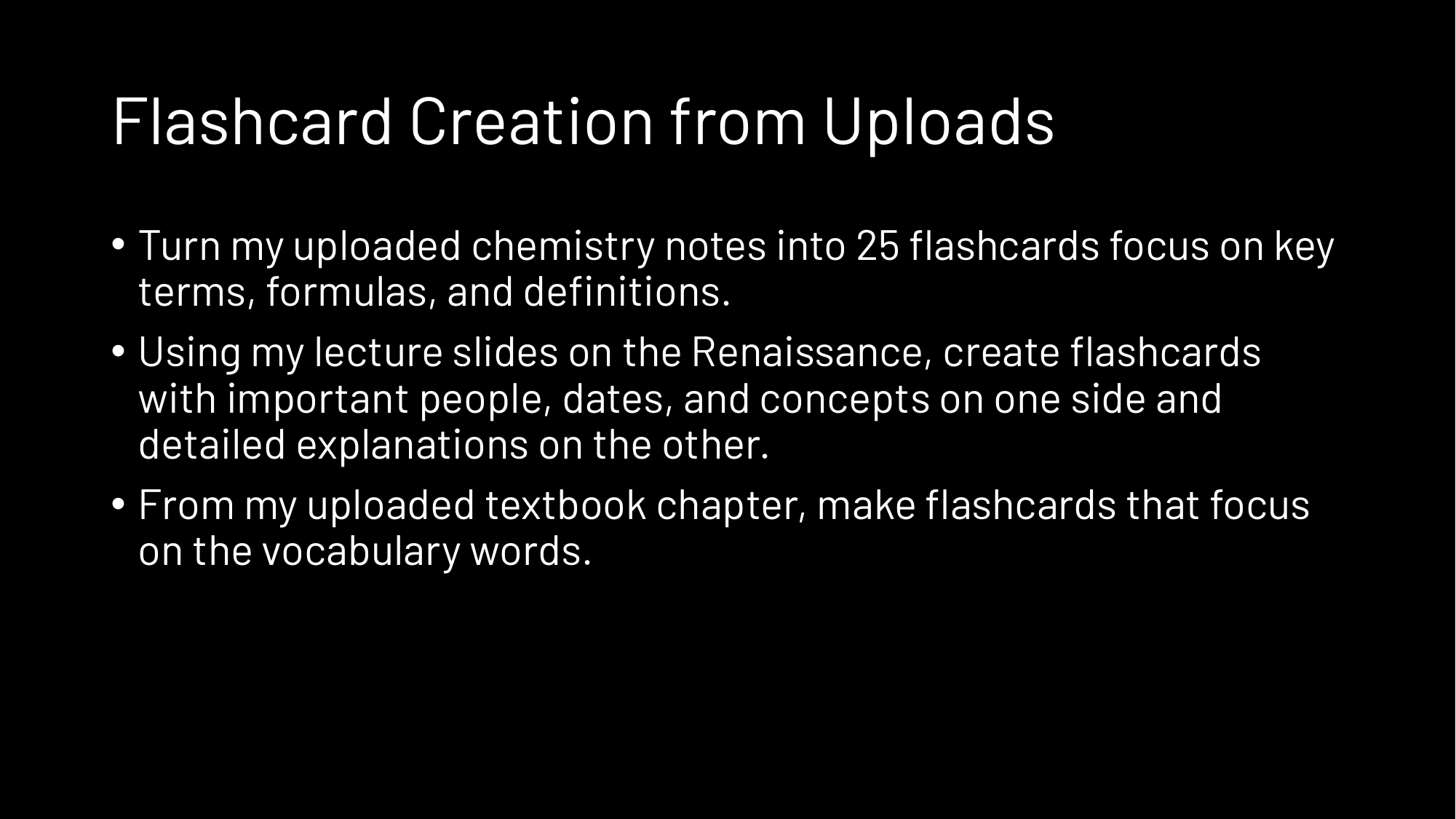

# Flashcard Creation from Uploads
Turn my uploaded chemistry notes into 25 flashcards focus on key terms, formulas, and definitions.
Using my lecture slides on the Renaissance, create flashcards with important people, dates, and concepts on one side and detailed explanations on the other.
From my uploaded textbook chapter, make flashcards that focus on the vocabulary words.